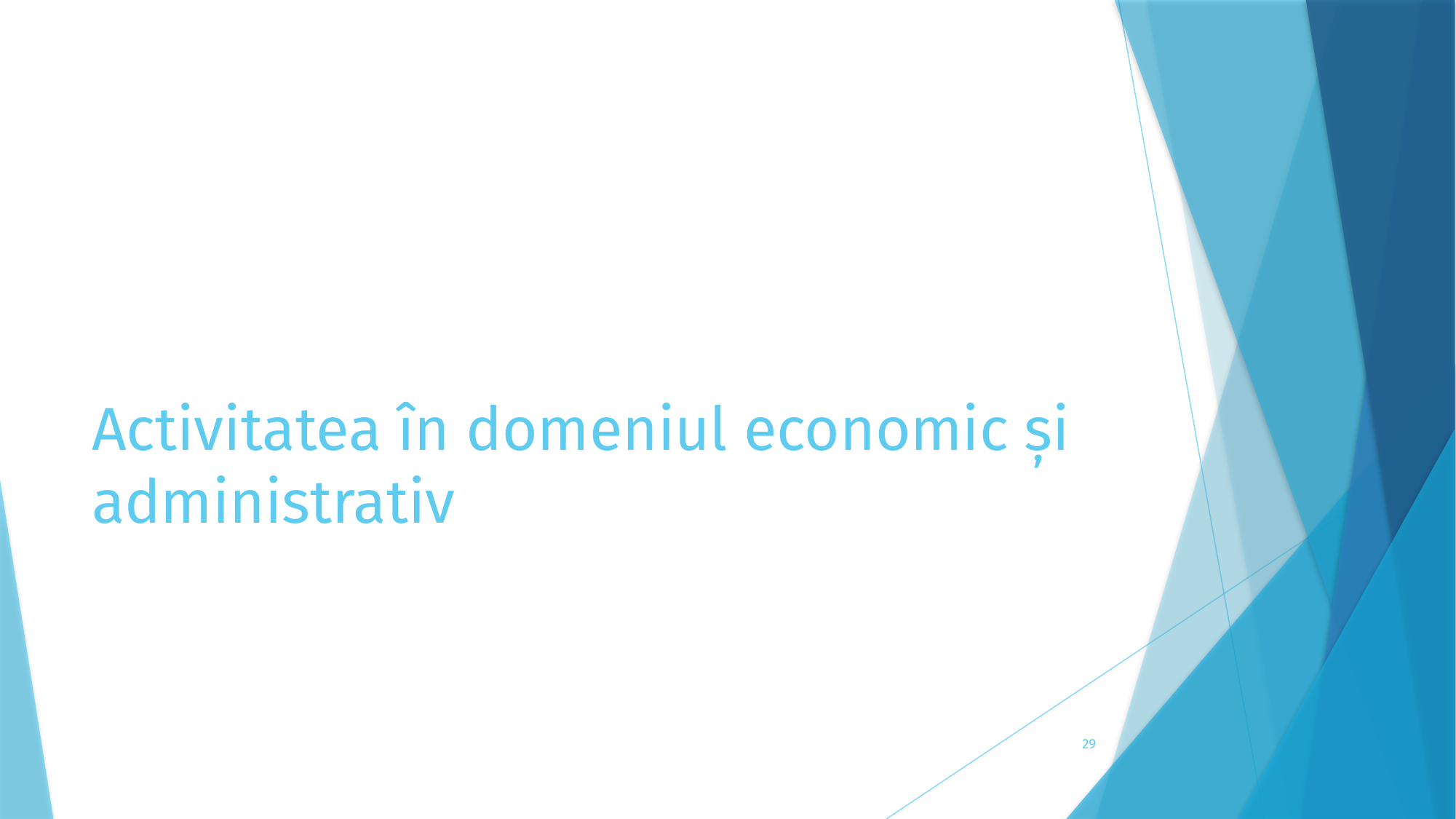

# Activitatea în domeniul economic și administrativ

29